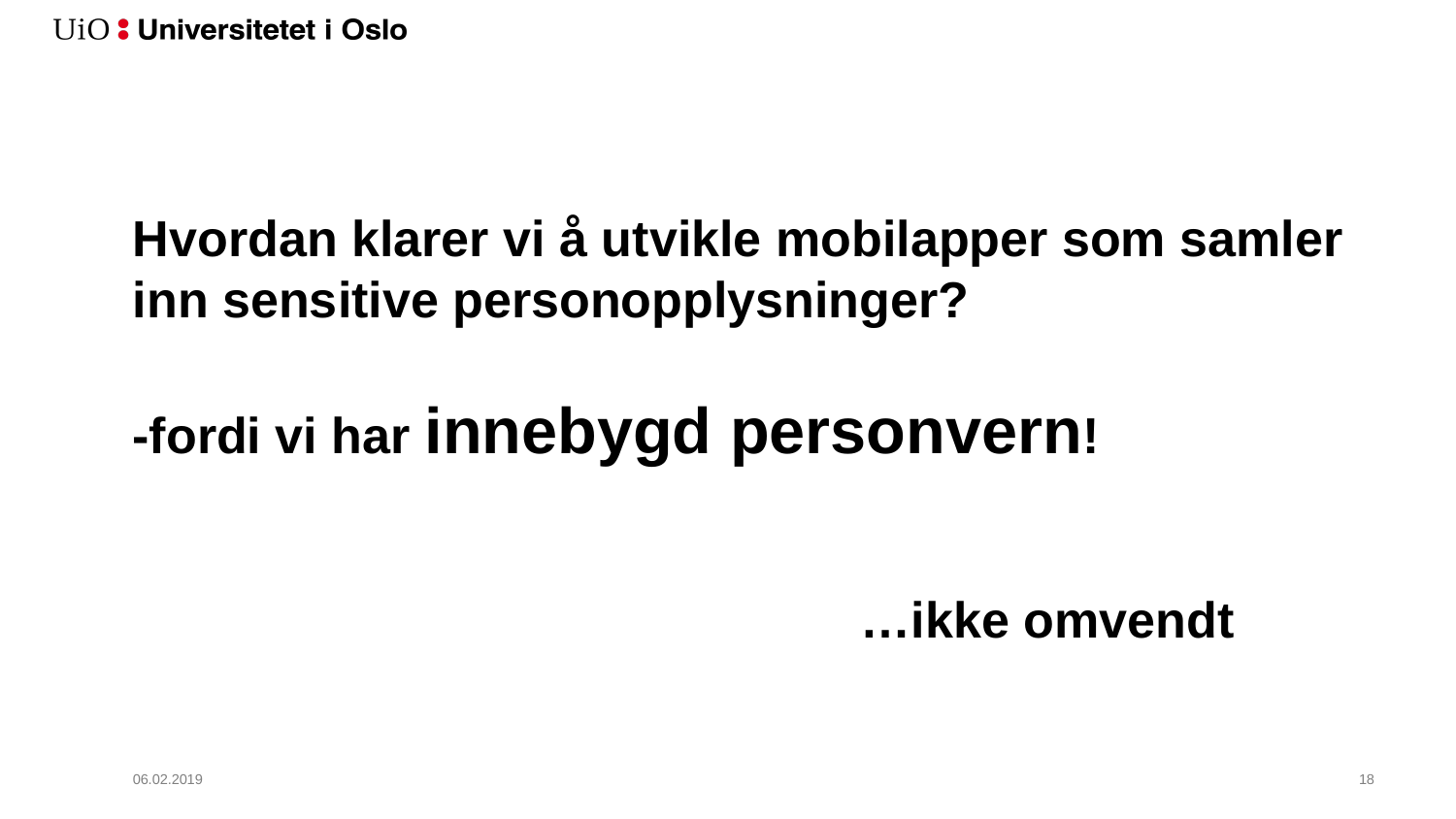

# Hvordan klarer vi å utvikle mobilapper som samler inn sensitive personopplysninger? -fordi vi har innebygd personvern! …ikke omvendt
06.02.2019
18